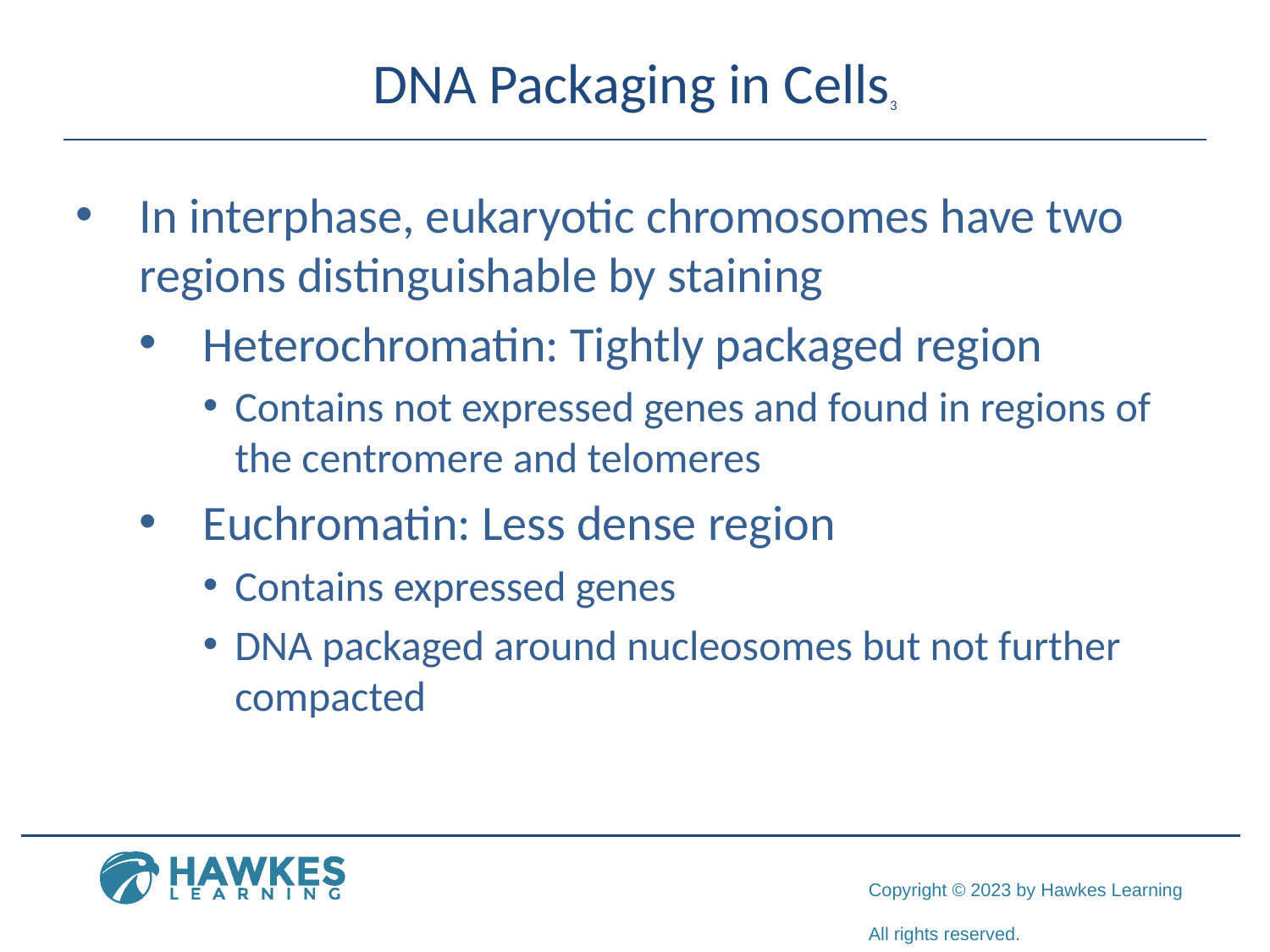

# DNA Packaging in Cells3
In interphase, eukaryotic chromosomes have two regions distinguishable by staining
Heterochromatin: Tightly packaged region
Contains not expressed genes and found in regions of the centromere and telomeres
Euchromatin: Less dense region
Contains expressed genes
DNA packaged around nucleosomes but not further compacted